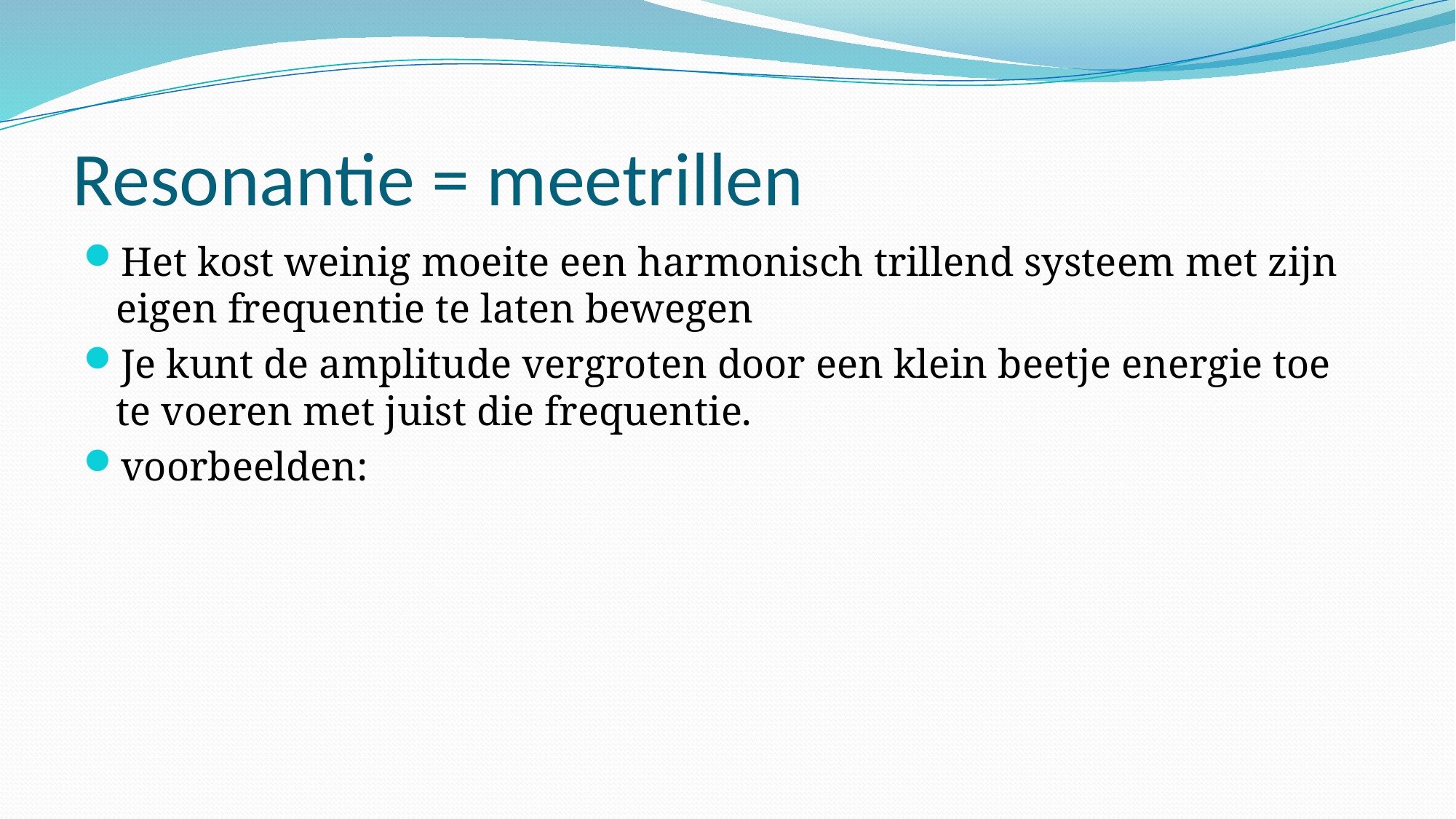

# Resonantie = meetrillen
Het kost weinig moeite een harmonisch trillend systeem met zijn eigen frequentie te laten bewegen
Je kunt de amplitude vergroten door een klein beetje energie toe te voeren met juist die frequentie.
voorbeelden: